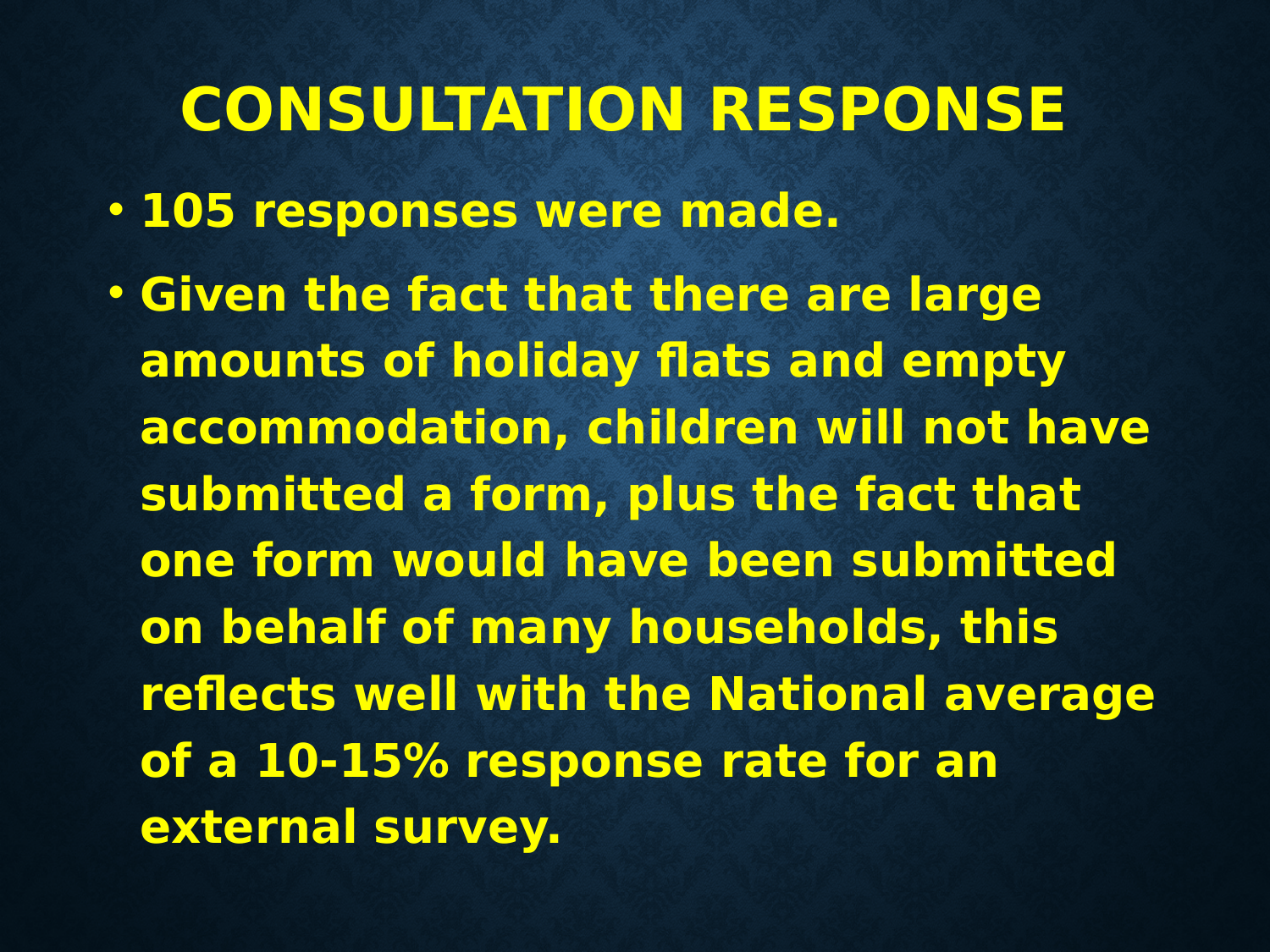

# CONSULTATION RESPONSE
105 responses were made.
Given the fact that there are large amounts of holiday flats and empty accommodation, children will not have submitted a form, plus the fact that one form would have been submitted on behalf of many households, this reflects well with the National average of a 10-15% response rate for an external survey.